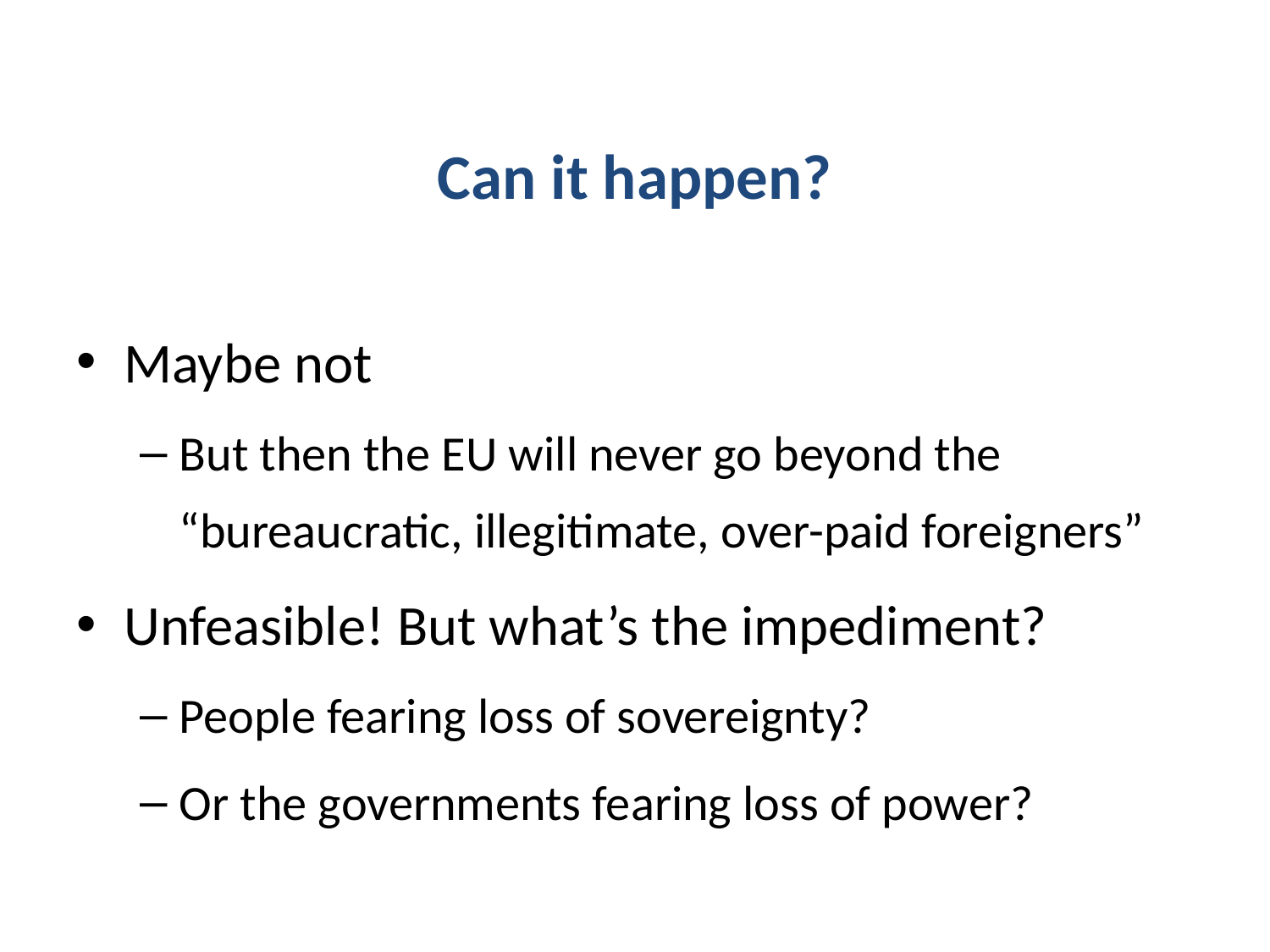

# Can it happen?
Maybe not
But then the EU will never go beyond the “bureaucratic, illegitimate, over-paid foreigners”
Unfeasible! But what’s the impediment?
People fearing loss of sovereignty?
Or the governments fearing loss of power?